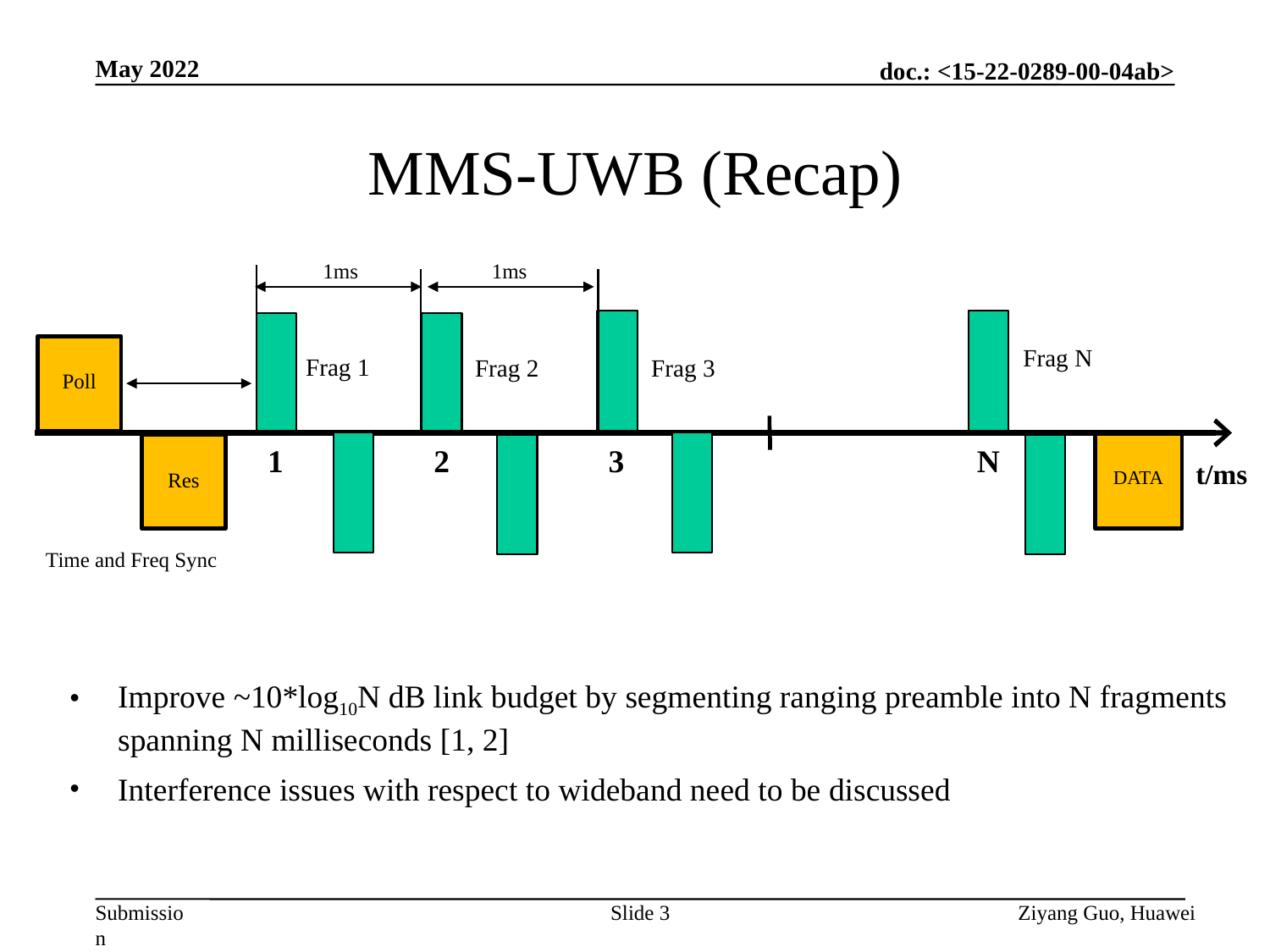

May 2022
# MMS-UWB (Recap)
1ms
1ms

Poll
Frag N
Frag 1
Frag 2
Frag 3

DATA

Res
1
2

3
N

t/ms
Time and Freq Sync
Improve ~10*log10N dB link budget by segmenting ranging preamble into N fragments spanning N milliseconds [1, 2]
Interference issues with respect to wideband need to be discussed

Slide 3
Ziyang Guo, Huawei